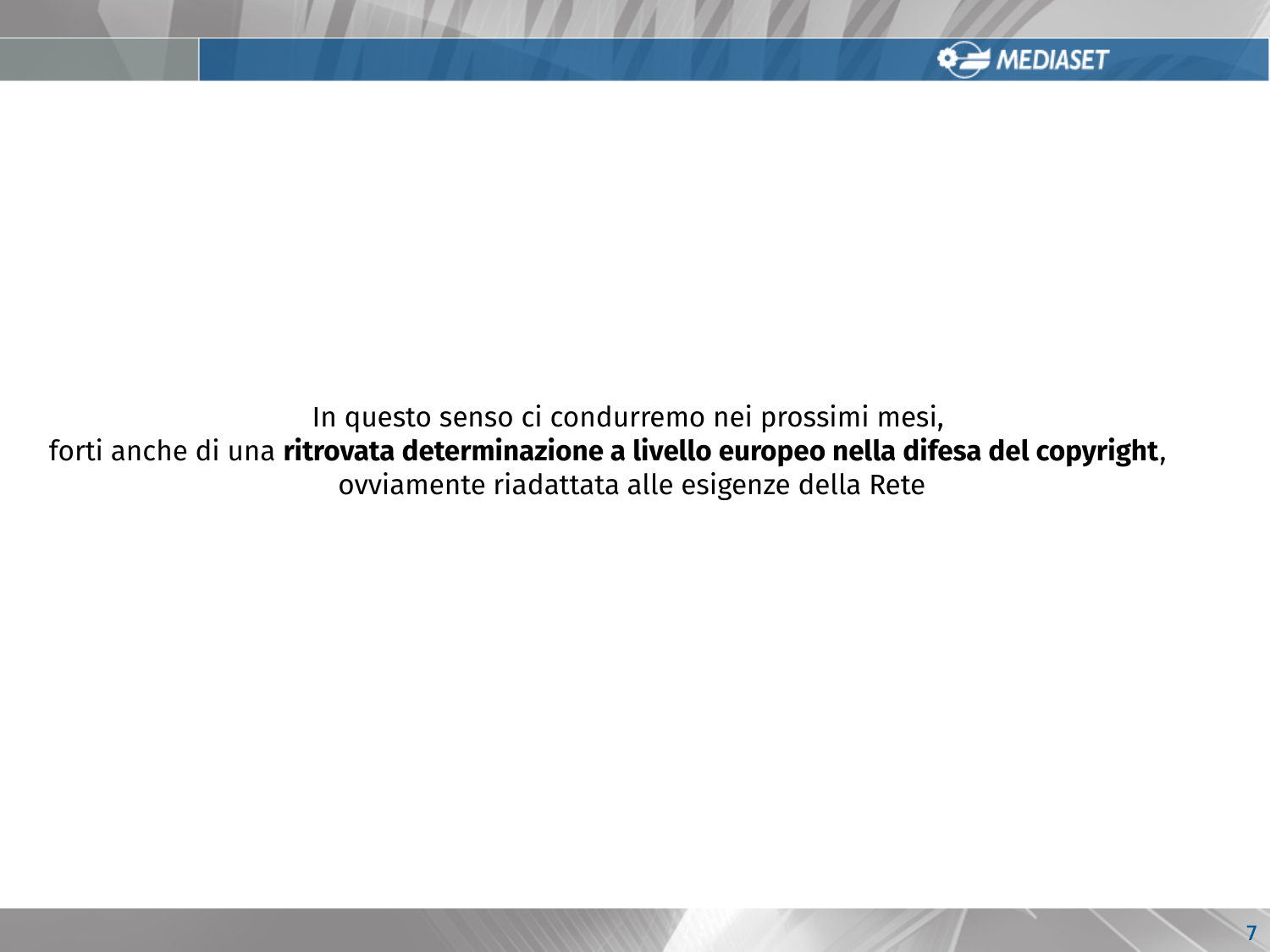

#

In questo senso ci condurremo nei prossimi mesi,
forti anche di una ritrovata determinazione a livello europeo nella difesa del copyright,
ovviamente riadattata alle esigenze della Rete
7